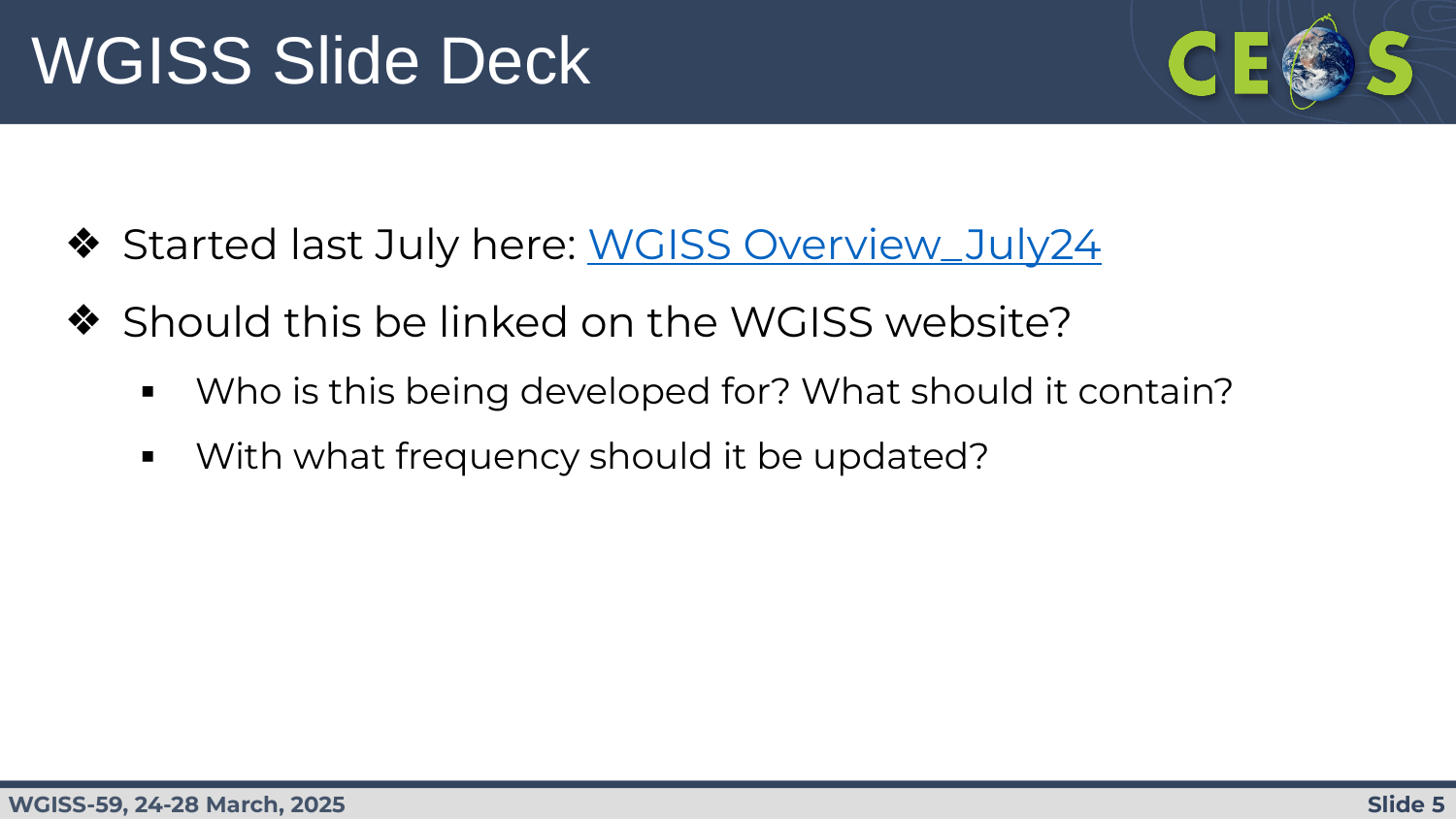

# WGISS Slide Deck
Started last July here: WGISS Overview_July24
Should this be linked on the WGISS website?
Who is this being developed for? What should it contain?
With what frequency should it be updated?